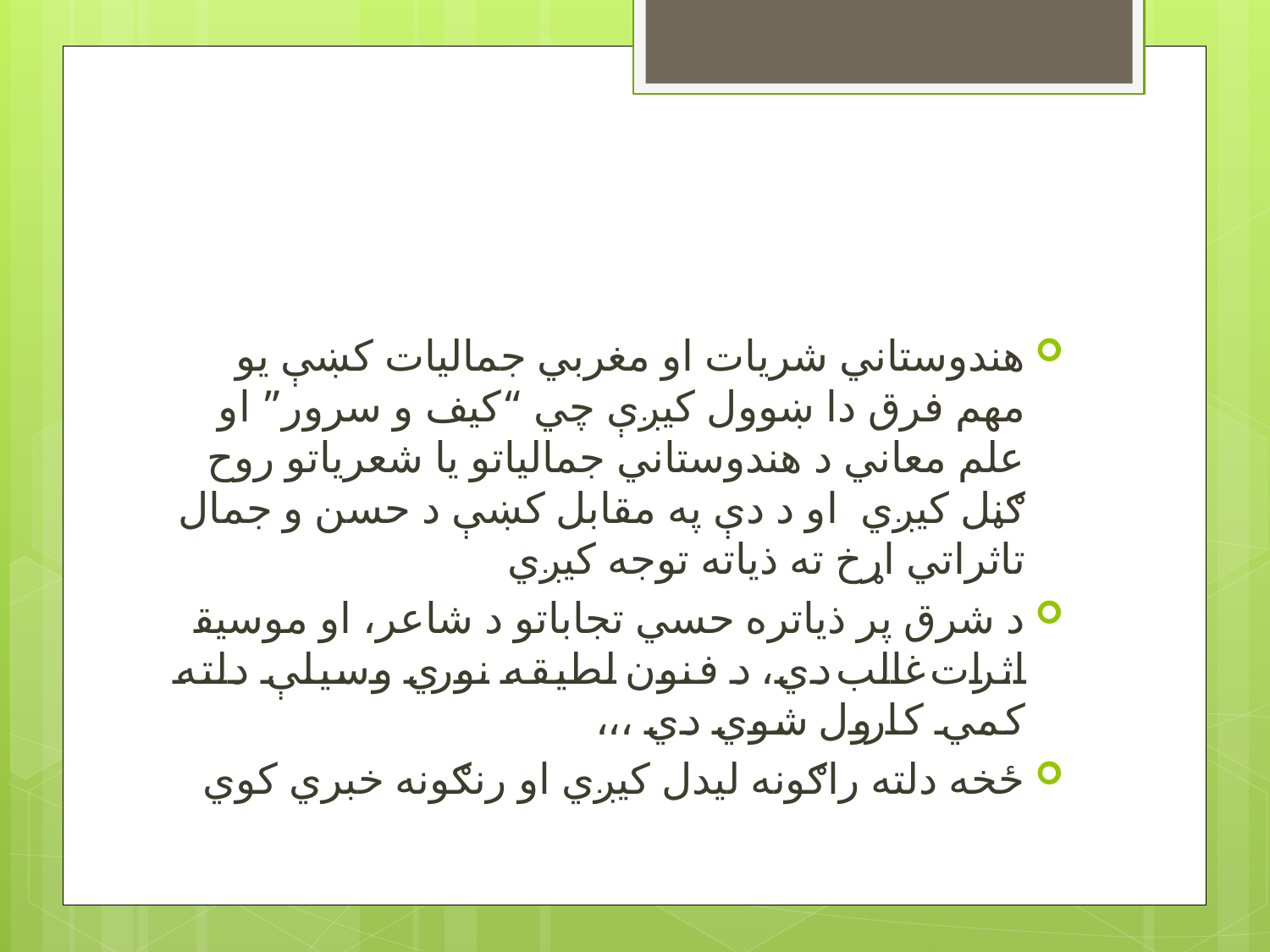

#
هندوستاني شريات او مغربي جماليات کښې يو مهم فرق دا ښوول کيږې چي “کيف و سرور” او علم معاني د هندوستاني جمالياتو يا شعرياتو روح ګڼل کيږي  او د دې په مقابل کښې د حسن و جمال تاثراتي اړخ ته ذياته توجه کيږي
د شرق پر ذياتره حسي تجاباتو د شاعرۍ، او موسيقۍ اثرات غالب دي، د فنون لطيقه نوري وسيلې دلته کمي کارول شوي دي ،،،
ځخه دلته راګونه ليدل کيږي او رنګونه خبري کوي